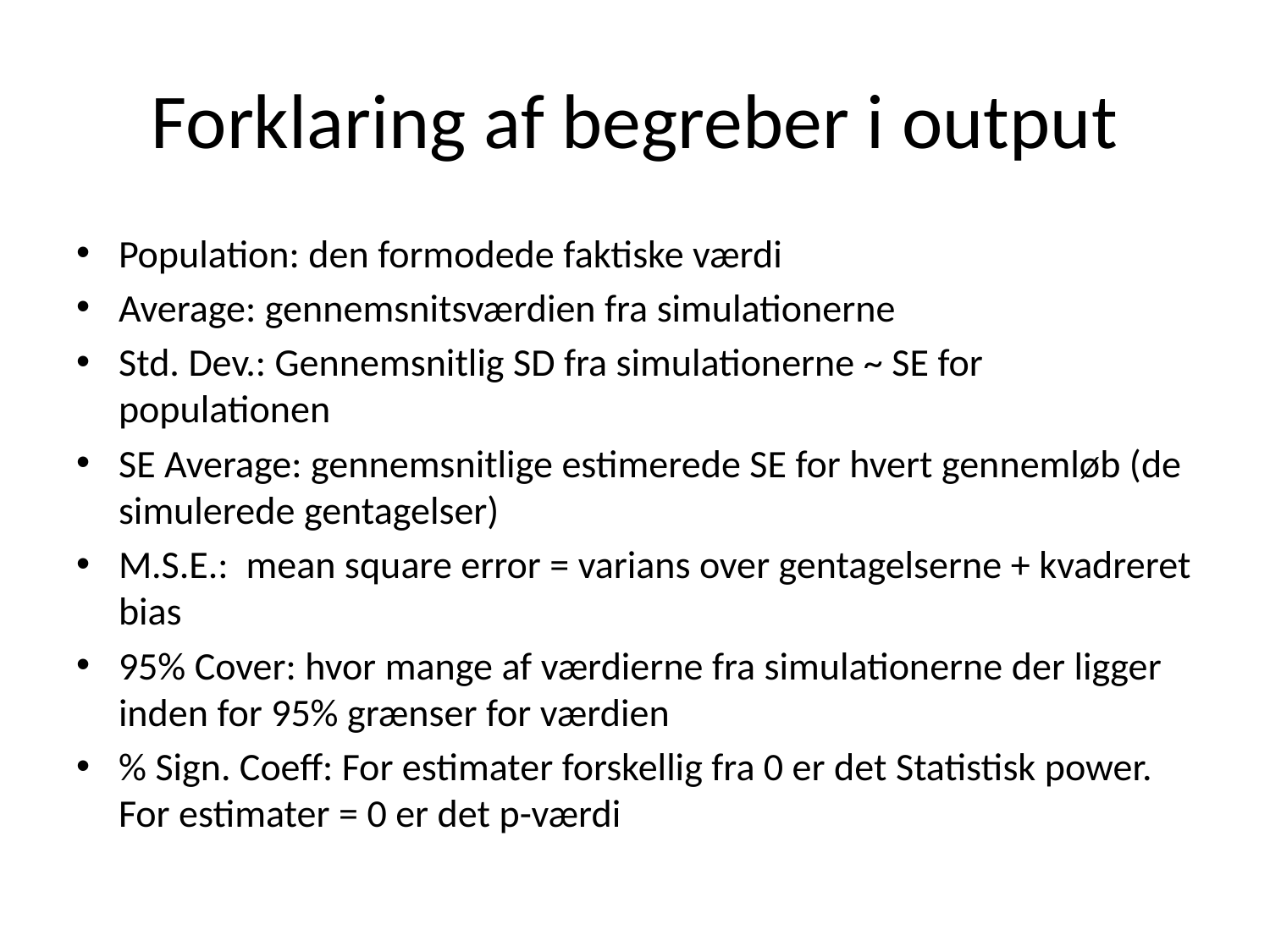

# Forklaring af begreber i output
Population: den formodede faktiske værdi
Average: gennemsnitsværdien fra simulationerne
Std. Dev.: Gennemsnitlig SD fra simulationerne ~ SE for populationen
SE Average: gennemsnitlige estimerede SE for hvert gennemløb (de simulerede gentagelser)
M.S.E.:  mean square error = varians over gentagelserne + kvadreret bias
95% Cover: hvor mange af værdierne fra simulationerne der ligger inden for 95% grænser for værdien
% Sign. Coeff: For estimater forskellig fra 0 er det Statistisk power. For estimater = 0 er det p-værdi